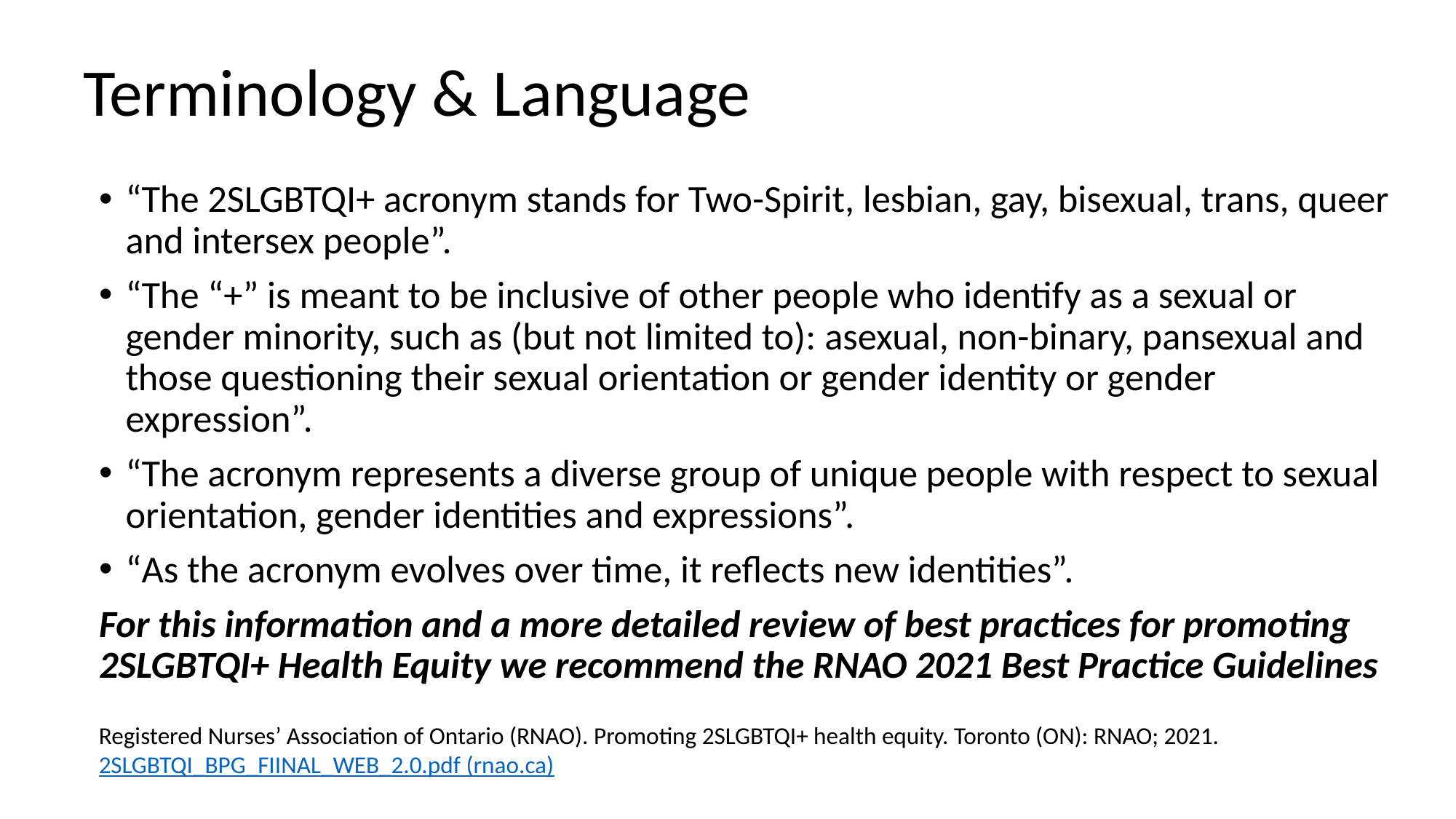

# Terminology & Language
“The 2SLGBTQI+ acronym stands for Two-Spirit, lesbian, gay, bisexual, trans, queer and intersex people”.
“The “+” is meant to be inclusive of other people who identify as a sexual or gender minority, such as (but not limited to): asexual, non-binary, pansexual and those questioning their sexual orientation or gender identity or gender expression”.
“The acronym represents a diverse group of unique people with respect to sexual orientation, gender identities and expressions”.
“As the acronym evolves over time, it reflects new identities”.
For this information and a more detailed review of best practices for promoting 2SLGBTQI+ Health Equity we recommend the RNAO 2021 Best Practice Guidelines
Registered Nurses’ Association of Ontario (RNAO). Promoting 2SLGBTQI+ health equity. Toronto (ON): RNAO; 2021. 2SLGBTQI_BPG_FIINAL_WEB_2.0.pdf (rnao.ca)